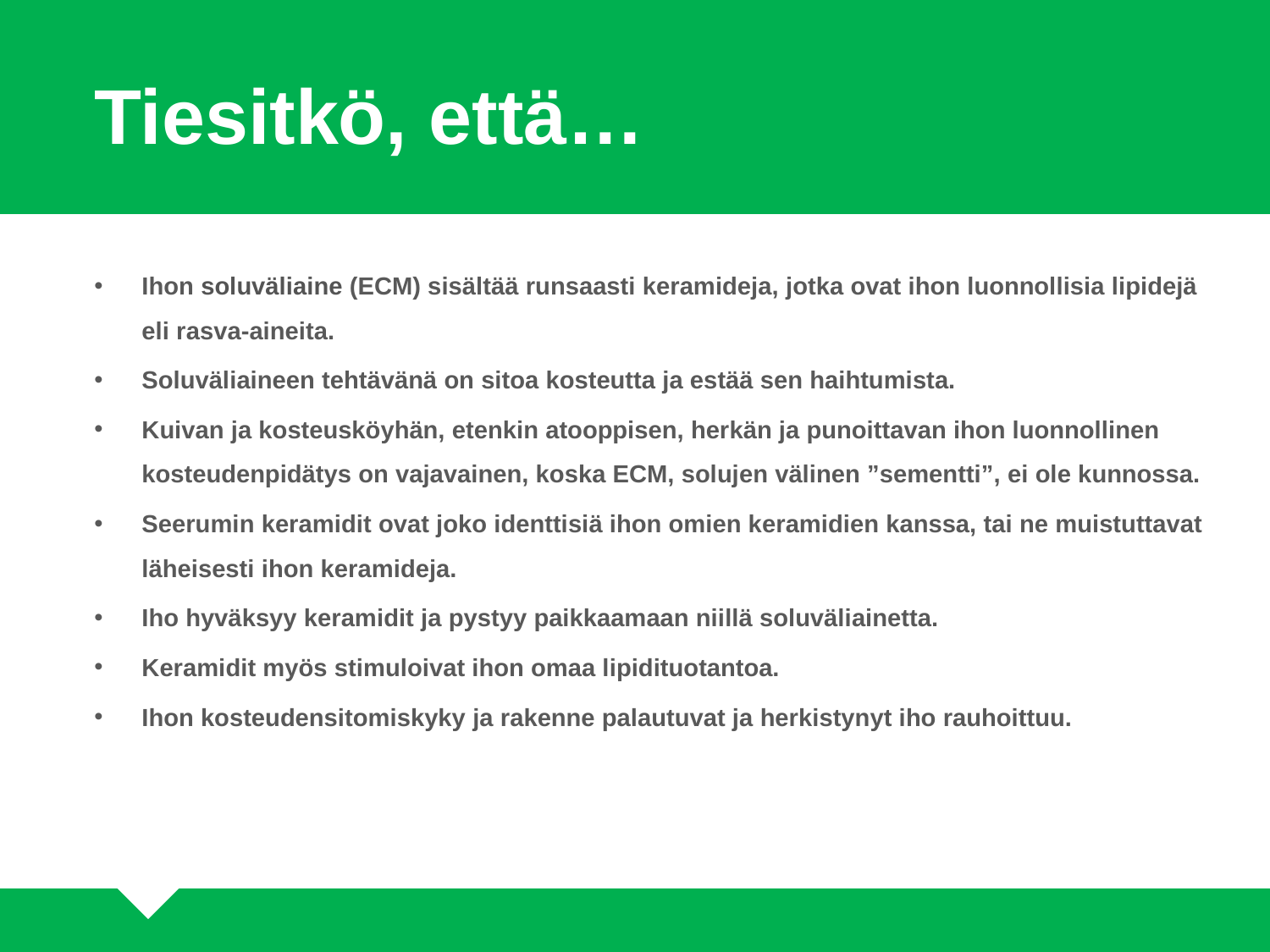

Tiesitkö, että…
Ihon soluväliaine (ECM) sisältää runsaasti keramideja, jotka ovat ihon luonnollisia lipidejä eli rasva-aineita.
Soluväliaineen tehtävänä on sitoa kosteutta ja estää sen haihtumista.
Kuivan ja kosteusköyhän, etenkin atooppisen, herkän ja punoittavan ihon luonnollinen kosteudenpidätys on vajavainen, koska ECM, solujen välinen ”sementti”, ei ole kunnossa.
Seerumin keramidit ovat joko identtisiä ihon omien keramidien kanssa, tai ne muistuttavat läheisesti ihon keramideja.
Iho hyväksyy keramidit ja pystyy paikkaamaan niillä soluväliainetta.
Keramidit myös stimuloivat ihon omaa lipidituotantoa.
Ihon kosteudensitomiskyky ja rakenne palautuvat ja herkistynyt iho rauhoittuu.